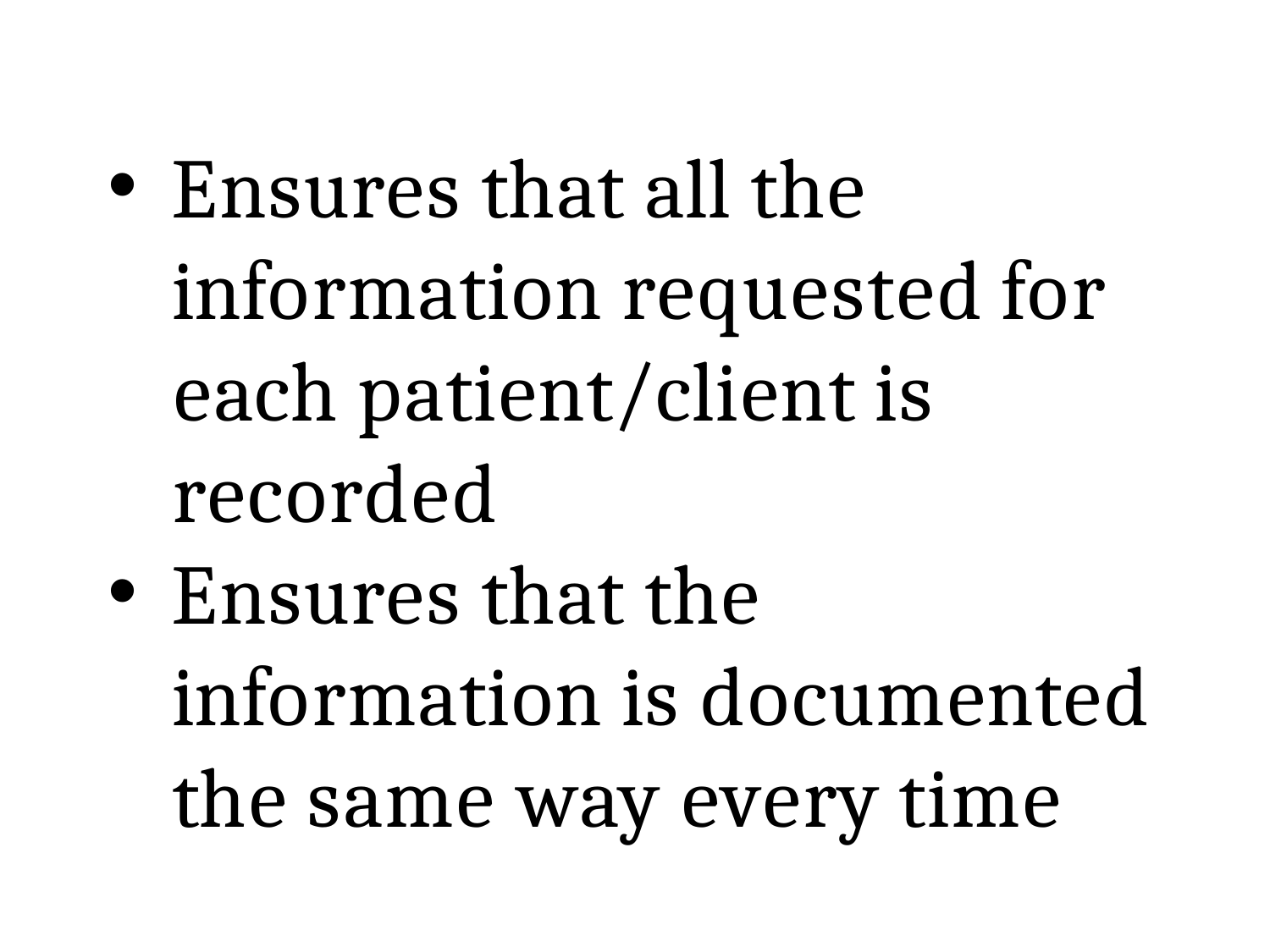

Ensures that all the information requested for each patient/client is recorded
Ensures that the information is documented the same way every time